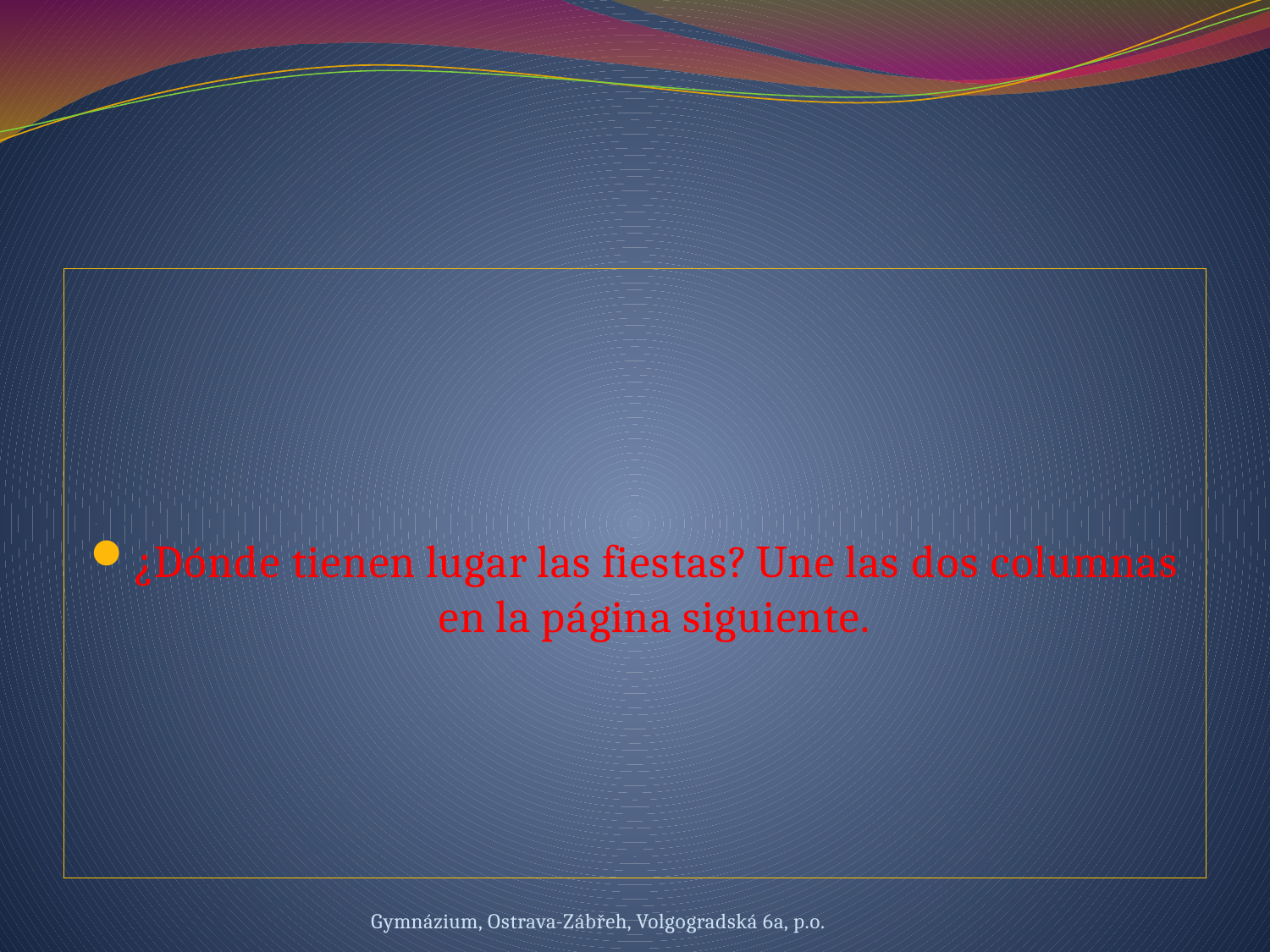

#

¿Dónde tienen lugar las fiestas? Une las dos columnas en la página siguiente.
Gymnázium, Ostrava-Zábřeh, Volgogradská 6a, p.o.